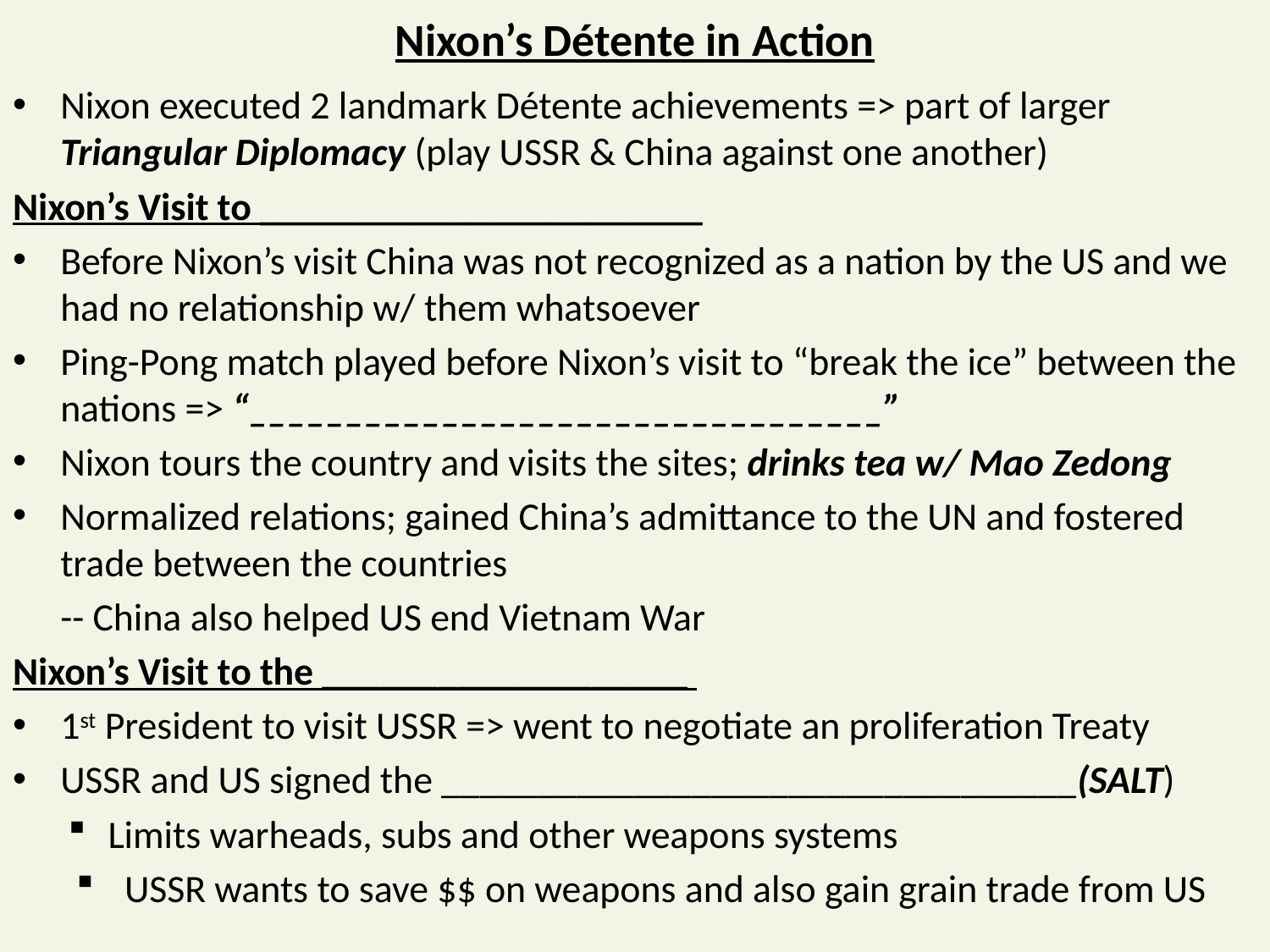

# Nixon’s Détente in Action
Nixon executed 2 landmark Détente achievements => part of larger Triangular Diplomacy (play USSR & China against one another)
Nixon’s Visit to _______________________
Before Nixon’s visit China was not recognized as a nation by the US and we had no relationship w/ them whatsoever
Ping-Pong match played before Nixon’s visit to “break the ice” between the nations => “_________________________________”
Nixon tours the country and visits the sites; drinks tea w/ Mao Zedong
Normalized relations; gained China’s admittance to the UN and fostered trade between the countries
	-- China also helped US end Vietnam War
Nixon’s Visit to the ___________________
1st President to visit USSR => went to negotiate an proliferation Treaty
USSR and US signed the _________________________________(SALT)
Limits warheads, subs and other weapons systems
 USSR wants to save $$ on weapons and also gain grain trade from US